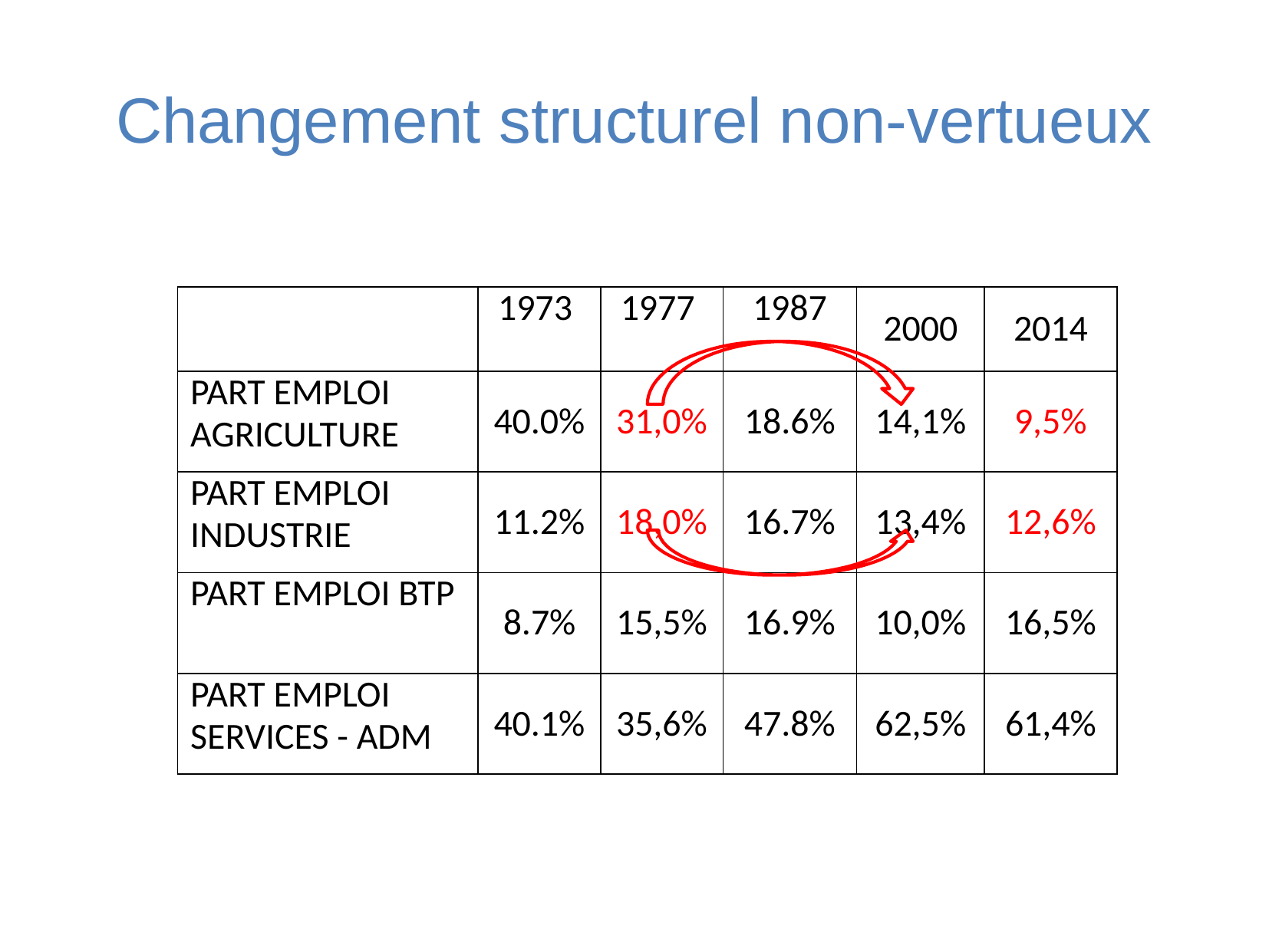

# Changement structurel non-vertueux

|  | 1973 | 1977 | 1987 | 2000 | 2014 |
| --- | --- | --- | --- | --- | --- |
| PART EMPLOI AGRICULTURE | 40.0% | 31,0% | 18.6% | 14,1% | 9,5% |
| PART EMPLOI INDUSTRIE | 11.2% | 18,0% | 16.7% | 13,4% | 12,6% |
| PART EMPLOI BTP | 8.7% | 15,5% | 16.9% | 10,0% | 16,5% |
| PART EMPLOI SERVICES - ADM | 40.1% | 35,6% | 47.8% | 62,5% | 61,4% |